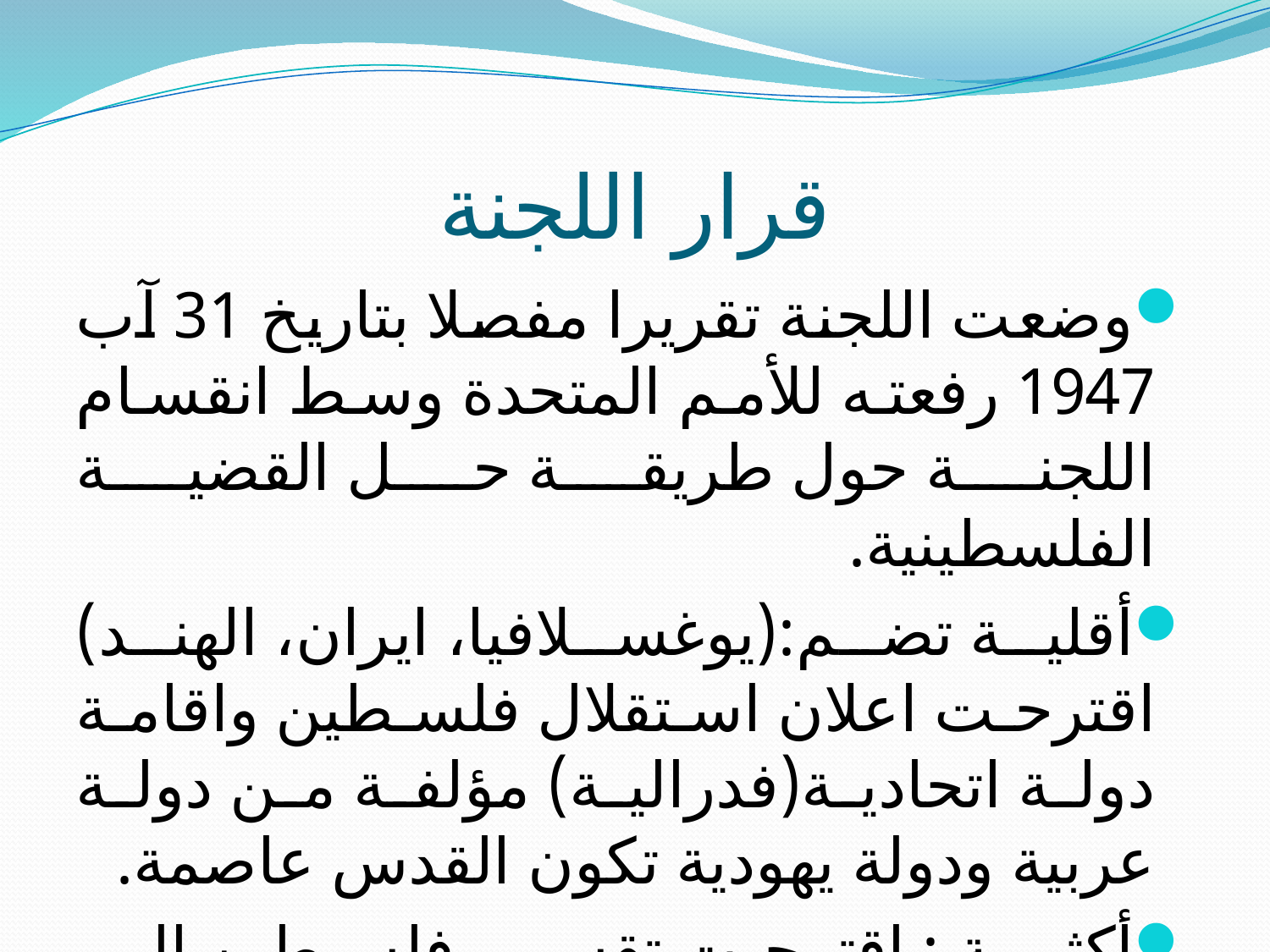

# قرار اللجنة
وضعت اللجنة تقريرا مفصلا بتاريخ 31 آب 1947 رفعته للأمم المتحدة وسط انقسام اللجنة حول طريقة حل القضية الفلسطينية.
أقلية تضم:(يوغسلافيا، ايران، الهند) اقترحت اعلان استقلال فلسطين واقامة دولة اتحادية(فدرالية) مؤلفة من دولة عربية ودولة يهودية تكون القدس عاصمة.
أكثرية : اقترحت تقسيم فلسطين الى دولتين عربية ويهودية على أن تخضعان للأمم المتحدة.